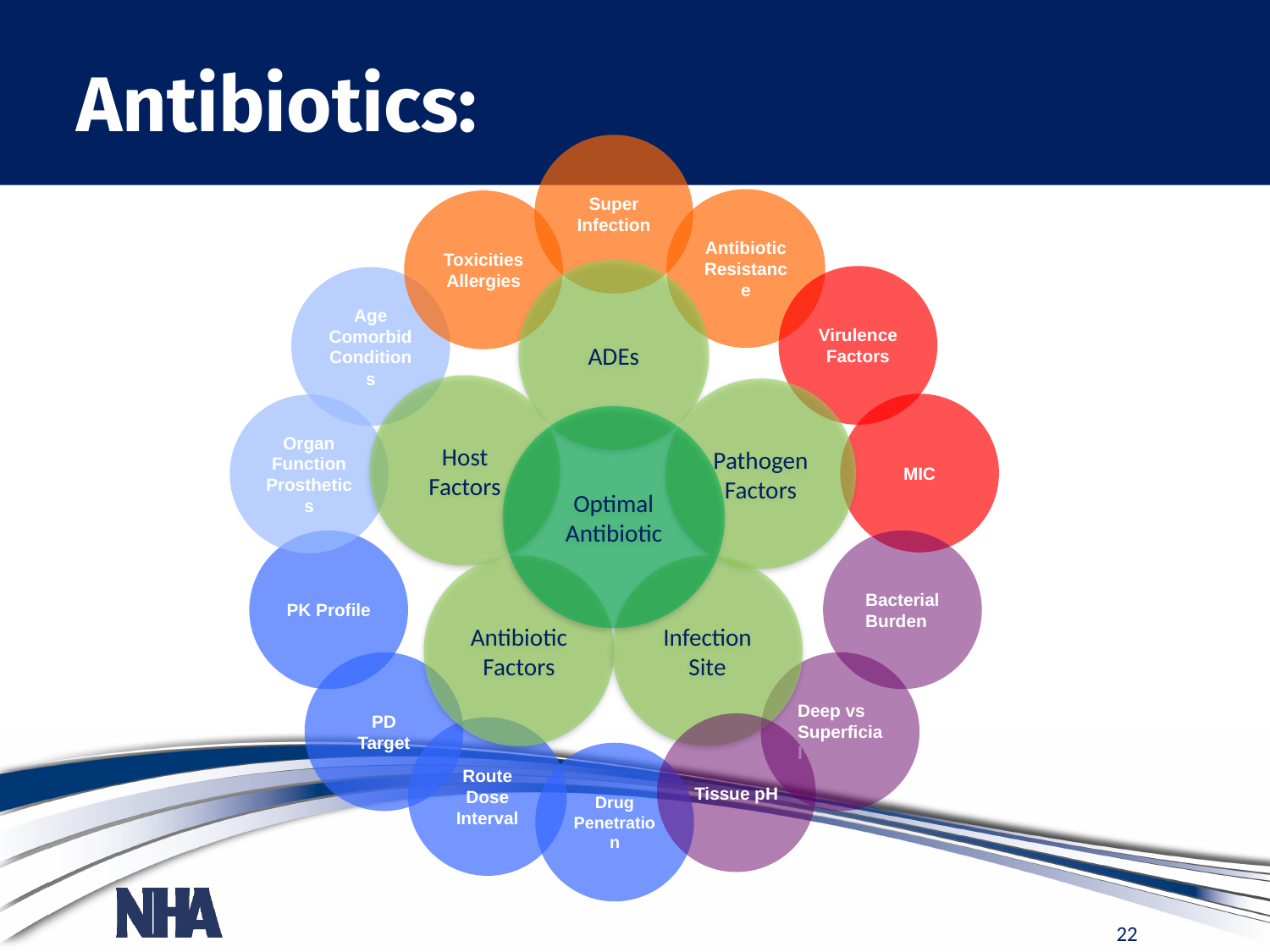

# Antibiotics:
Super Infection
Antibiotic Resistance
Toxicities
Allergies
ADEs
Virulence Factors
Age
Comorbid Conditions
Host Factors
Pathogen Factors
MIC
Organ Function
Prosthetics
Optimal Antibiotic
PK Profile
Bacterial Burden
Infection Site
Antibiotic Factors
PD
Target
Deep vs Superficial
Tissue pH
Route
Dose
Interval
Drug Penetration